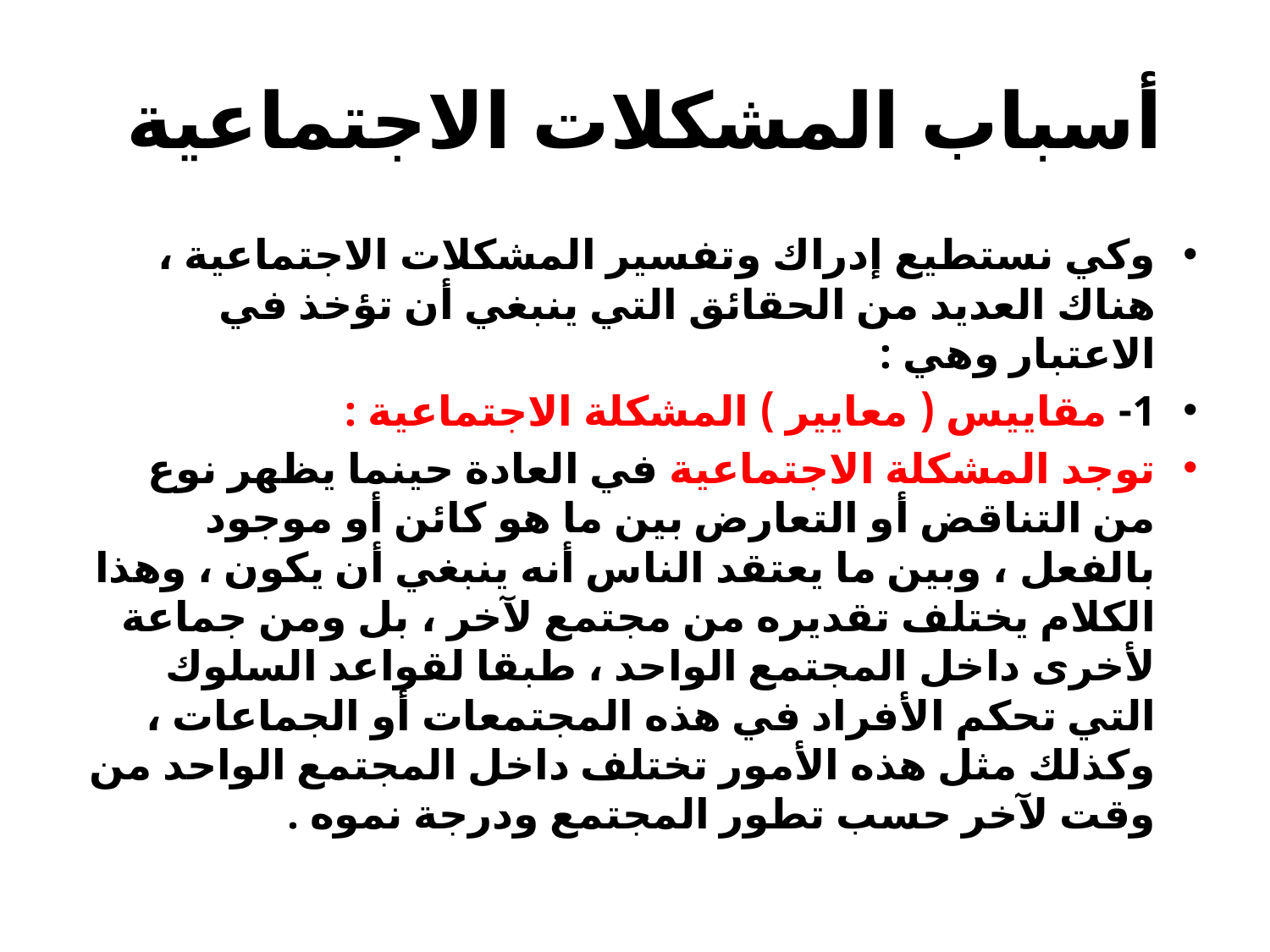

# أسباب المشكلات الاجتماعية
وكي نستطيع إدراك وتفسير المشكلات الاجتماعية ، هناك العديد من الحقائق التي ينبغي أن تؤخذ في الاعتبار وهي :
1- مقاييس ( معايير ) المشكلة الاجتماعية :
توجد المشكلة الاجتماعية في العادة حينما يظهر نوع من التناقض أو التعارض بين ما هو كائن أو موجود بالفعل ، وبين ما يعتقد الناس أنه ينبغي أن يكون ، وهذا الكلام يختلف تقديره من مجتمع لآخر ، بل ومن جماعة لأخرى داخل المجتمع الواحد ، طبقا لقواعد السلوك التي تحكم الأفراد في هذه المجتمعات أو الجماعات ، وكذلك مثل هذه الأمور تختلف داخل المجتمع الواحد من وقت لآخر حسب تطور المجتمع ودرجة نموه .